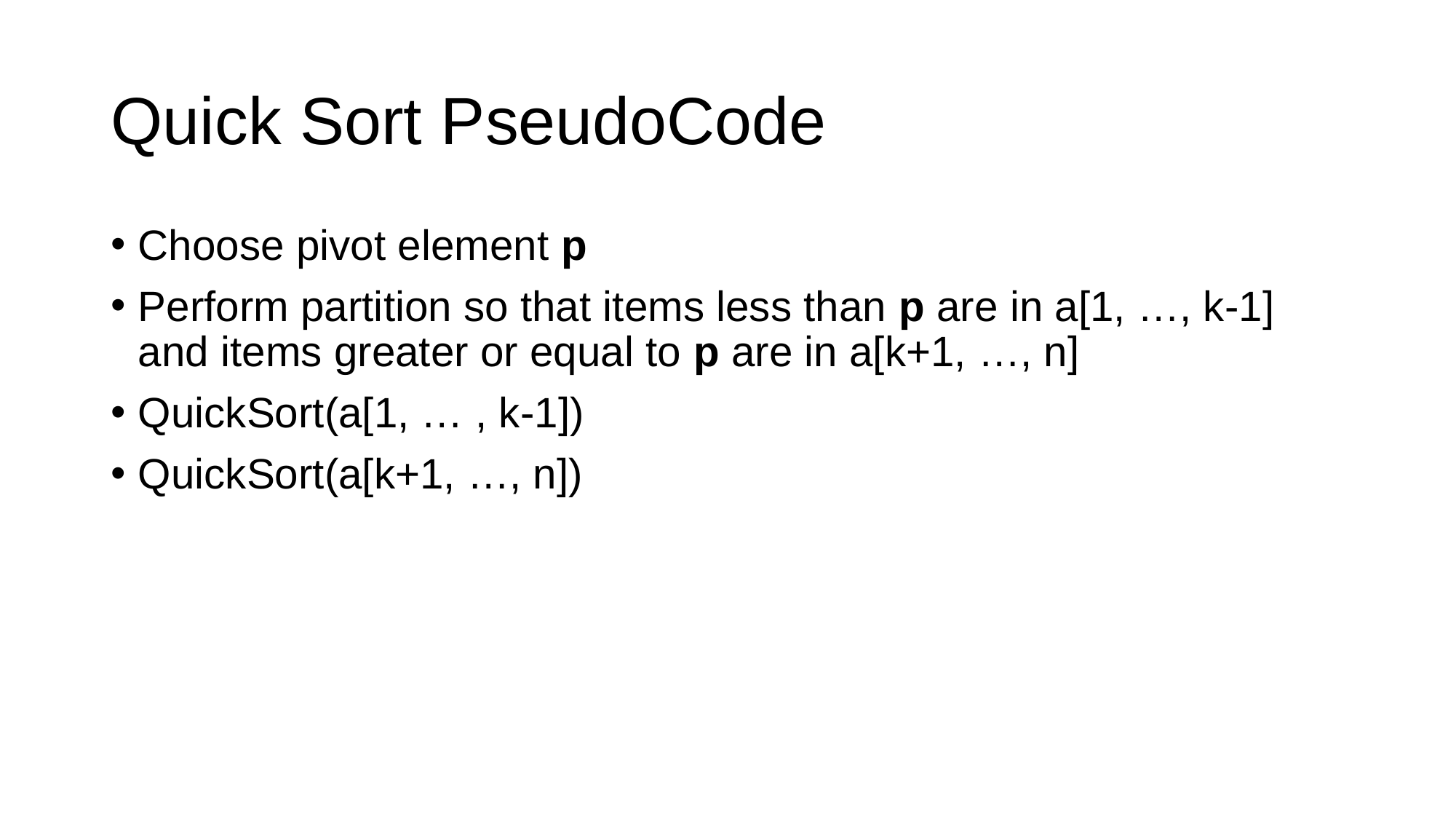

# Quick Sort PseudoCode
Choose pivot element p
Perform partition so that items less than p are in a[1, …, k-1] and items greater or equal to p are in a[k+1, …, n]
QuickSort(a[1, … , k-1])
QuickSort(a[k+1, …, n])